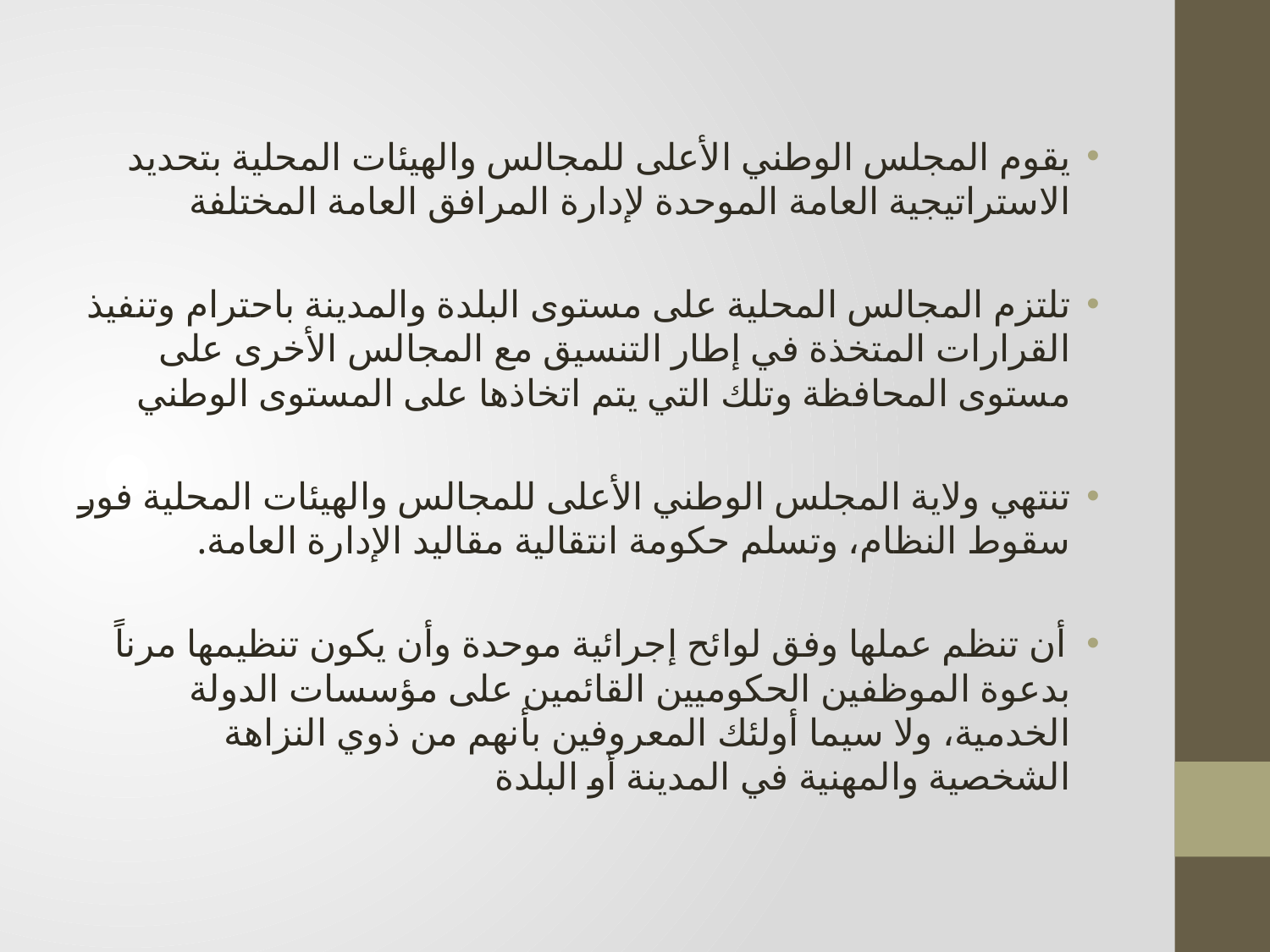

يقوم المجلس الوطني الأعلى للمجالس والهيئات المحلية بتحديد الاستراتيجية العامة الموحدة لإدارة المرافق العامة المختلفة

تلتزم المجالس المحلية على مستوى البلدة والمدينة باحترام وتنفيذ القرارات المتخذة في إطار التنسيق مع المجالس الأخرى على مستوى المحافظة وتلك التي يتم اتخاذها على المستوى الوطني

تنتهي ولاية المجلس الوطني الأعلى للمجالس والهيئات المحلية فور سقوط النظام، وتسلم حكومة انتقالية مقاليد الإدارة العامة.

أن تنظم عملها وفق لوائح إجرائية موحدة وأن يكون تنظيمها مرناً بدعوة الموظفين الحكوميين القائمين على مؤسسات الدولة الخدمية، ولا سيما أولئك المعروفين بأنهم من ذوي النزاهة الشخصية والمهنية في المدينة أو البلدة